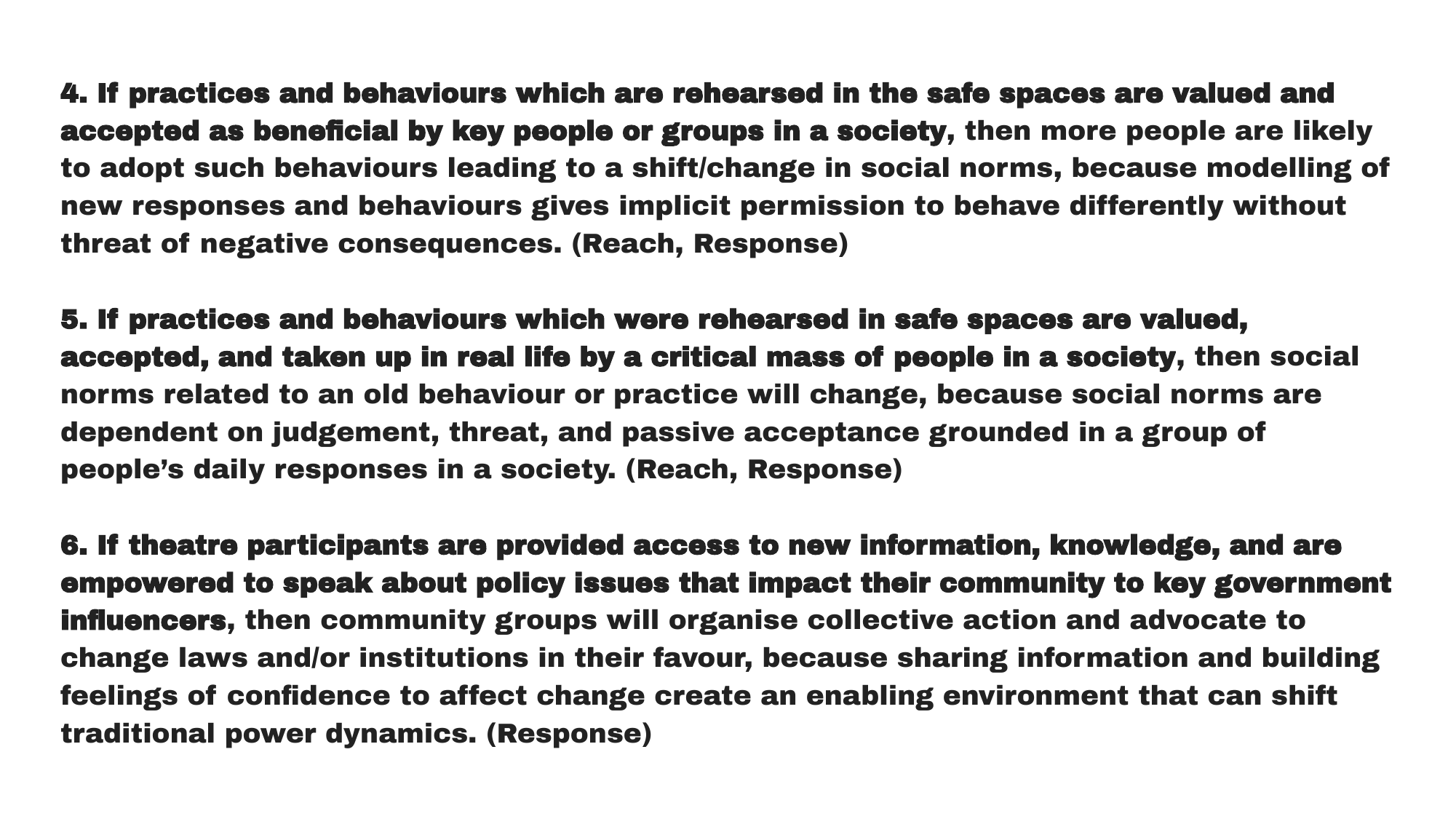

4. If practices and behaviours which are rehearsed in the safe spaces are valued and accepted as beneficial by key people or groups in a society, then more people are likely to adopt such behaviours leading to a shift/change in social norms, because modelling of new responses and behaviours gives implicit permission to behave differently without threat of negative consequences. (Reach, Response)

5. If practices and behaviours which were rehearsed in safe spaces are valued, accepted, and taken up in real life by a critical mass of people in a society, then social norms related to an old behaviour or practice will change, because social norms are dependent on judgement, threat, and passive acceptance grounded in a group of people’s daily responses in a society. (Reach, Response)

6. If theatre participants are provided access to new information, knowledge, and are empowered to speak about policy issues that impact their community to key government influencers, then community groups will organise collective action and advocate to change laws and/or institutions in their favour, because sharing information and building feelings of confidence to affect change create an enabling environment that can shift traditional power dynamics. (Response)